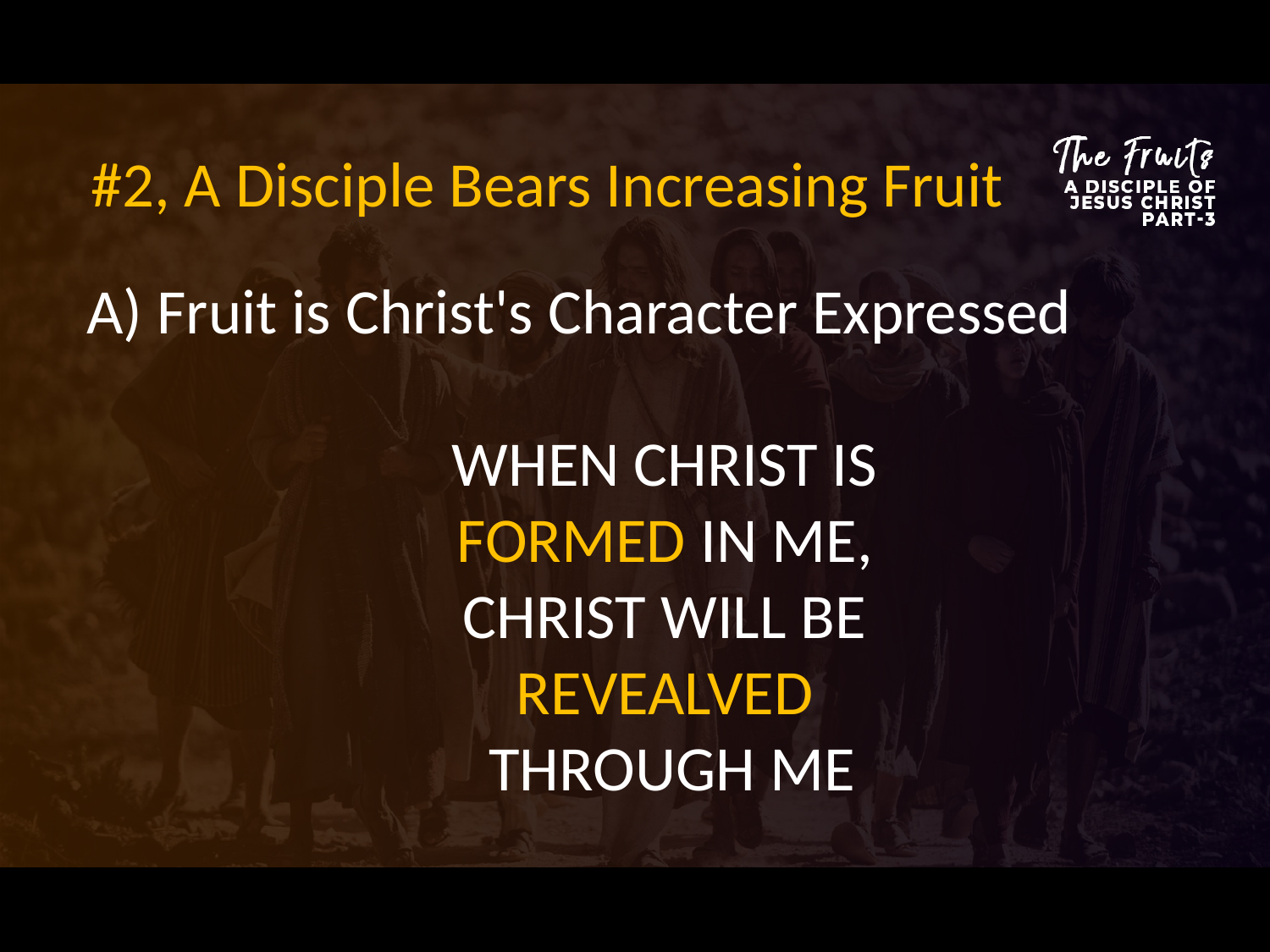

#2, A Disciple Bears Increasing Fruit
A) Fruit is Christ's Character Expressed

WHEN CHRIST IS
FORMED IN ME,
CHRIST WILL BE
REVEALVED
THROUGH ME